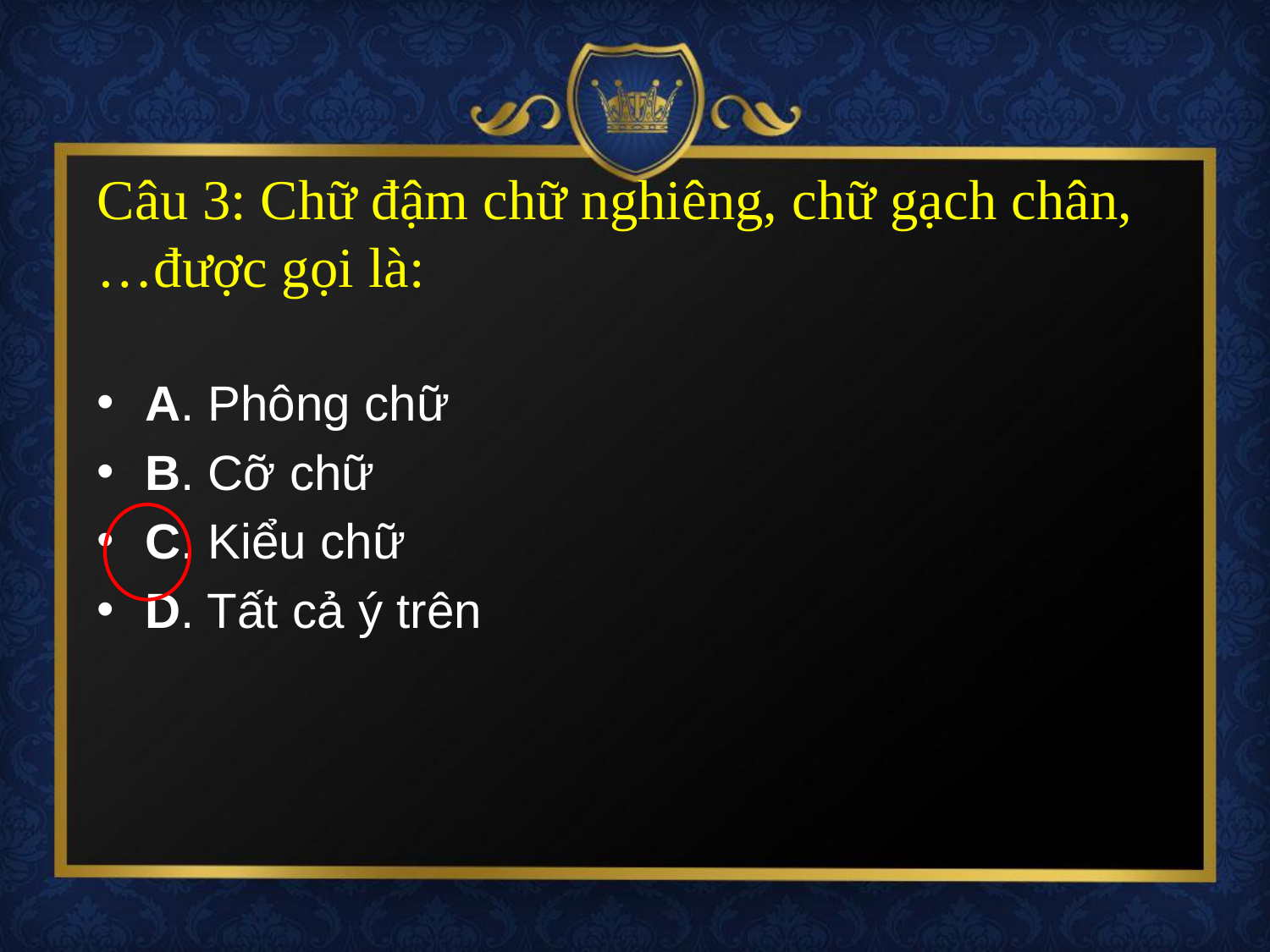

# Câu 3: Chữ đậm chữ nghiêng, chữ gạch chân,…được gọi là:

A. Phông chữ
B. Cỡ chữ
C. Kiểu chữ
D. Tất cả ý trên